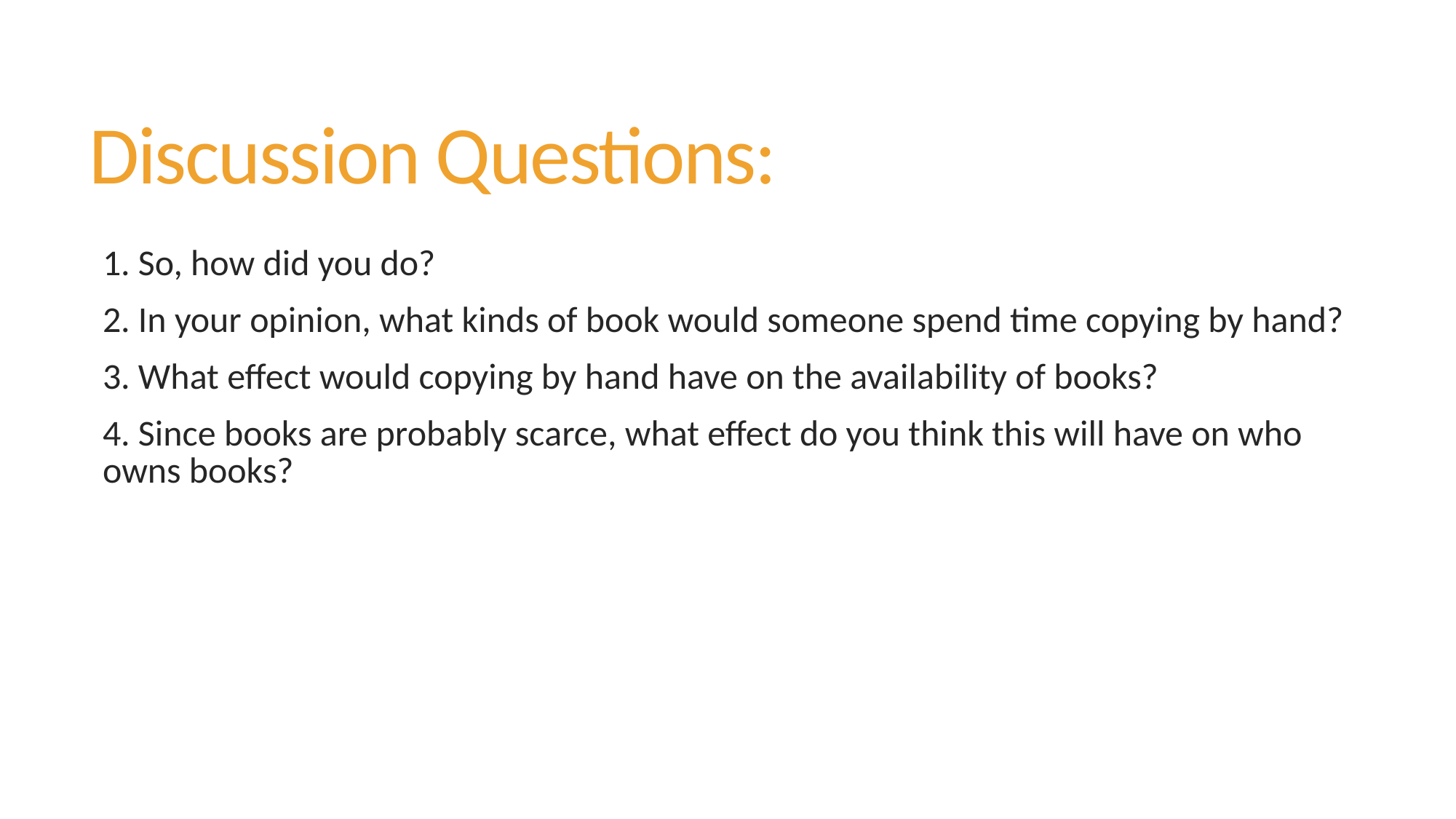

# Discussion Questions:
1. So, how did you do?
2. In your opinion, what kinds of book would someone spend time copying by hand?
3. What effect would copying by hand have on the availability of books?
4. Since books are probably scarce, what effect do you think this will have on who owns books?